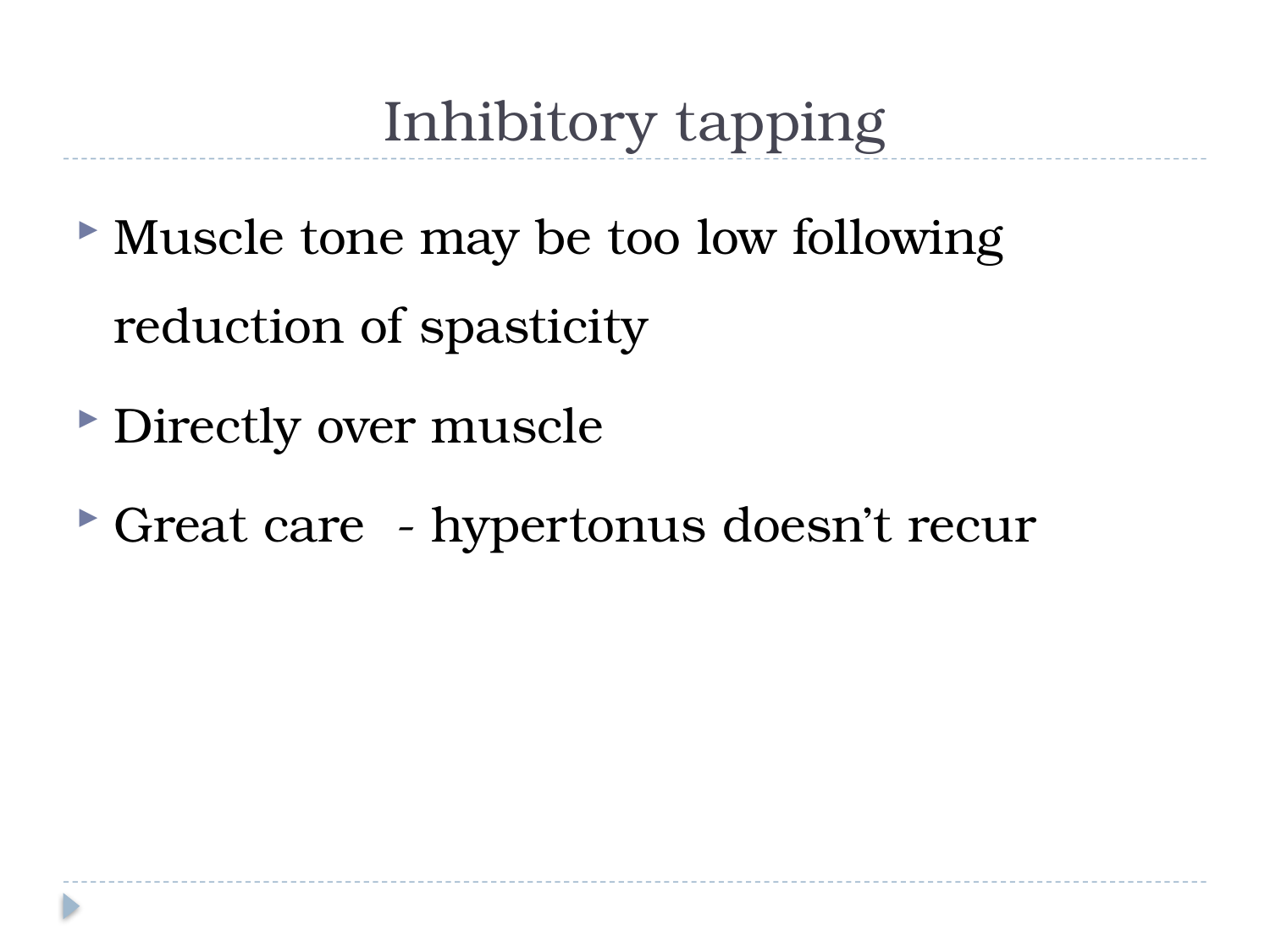

# Inhibitory tapping
Muscle tone may be too low following reduction of spasticity
Directly over muscle
Great care  - hypertonus doesn’t recur